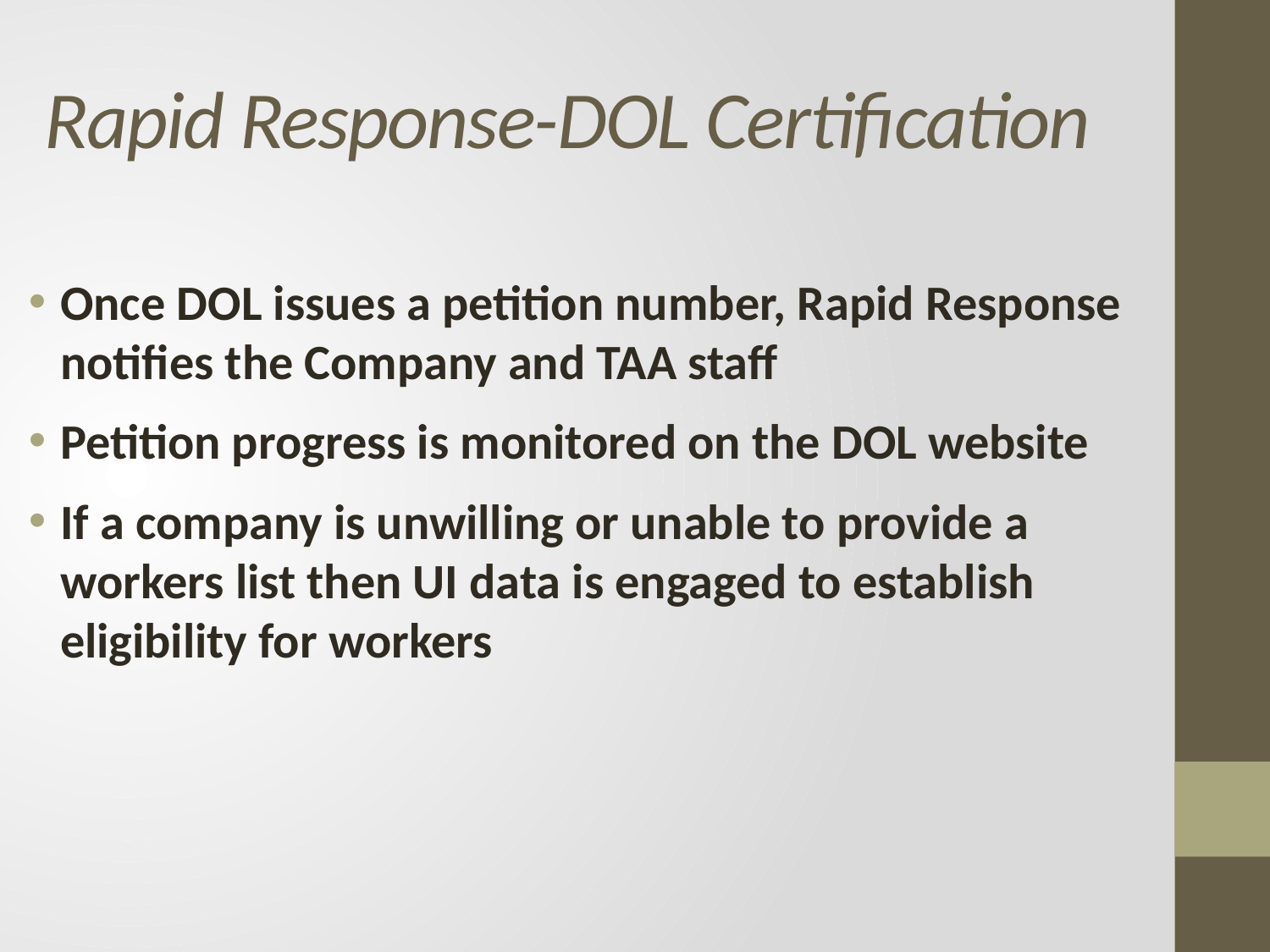

# Rapid Response-DOL Certification
Once DOL issues a petition number, Rapid Response notifies the Company and TAA staff
Petition progress is monitored on the DOL website
If a company is unwilling or unable to provide a  workers list then UI data is engaged to establish eligibility for workers